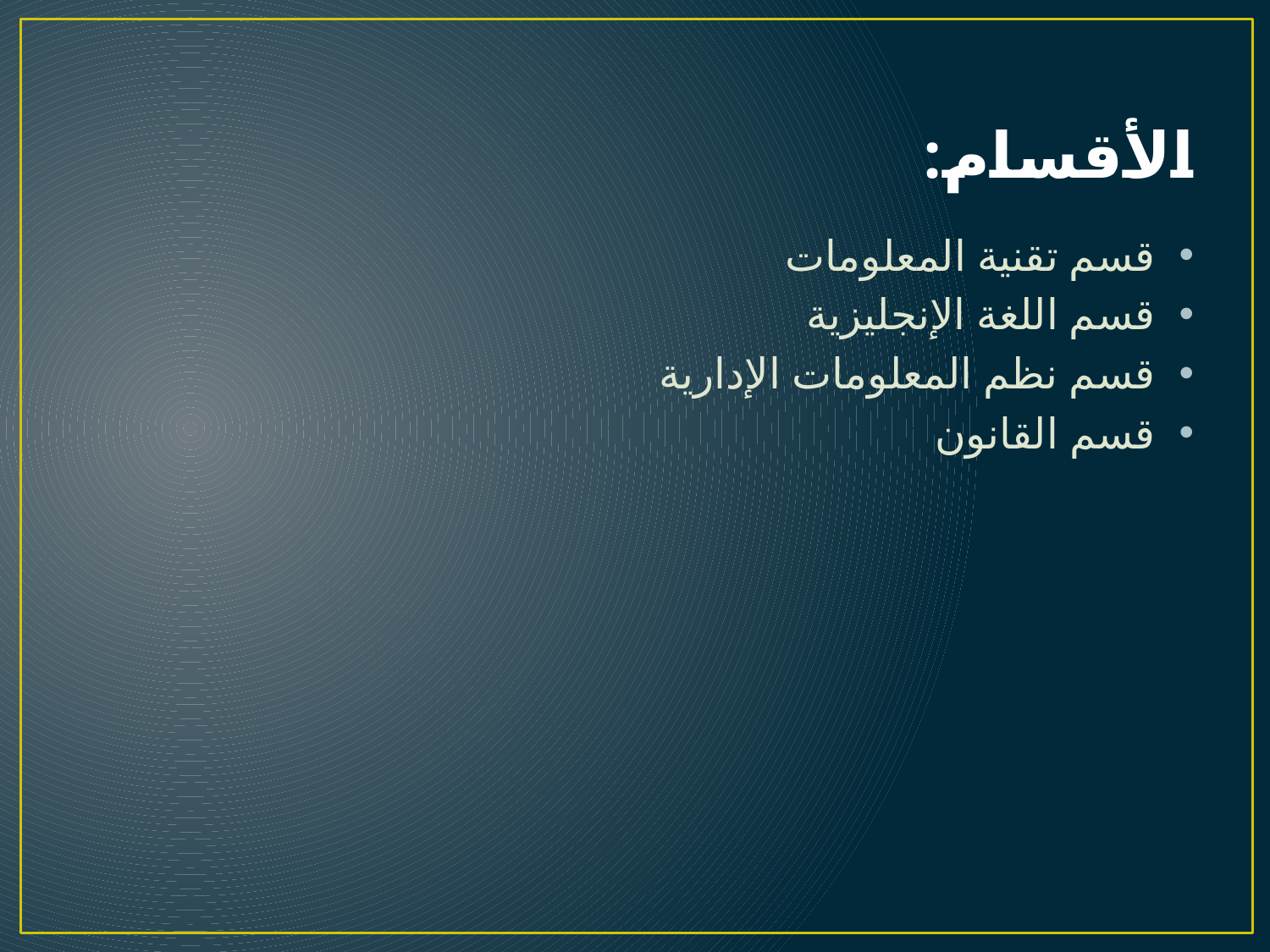

# الأقسام:
قسم تقنية المعلومات
قسم اللغة الإنجليزية
قسم نظم المعلومات الإدارية
قسم القانون